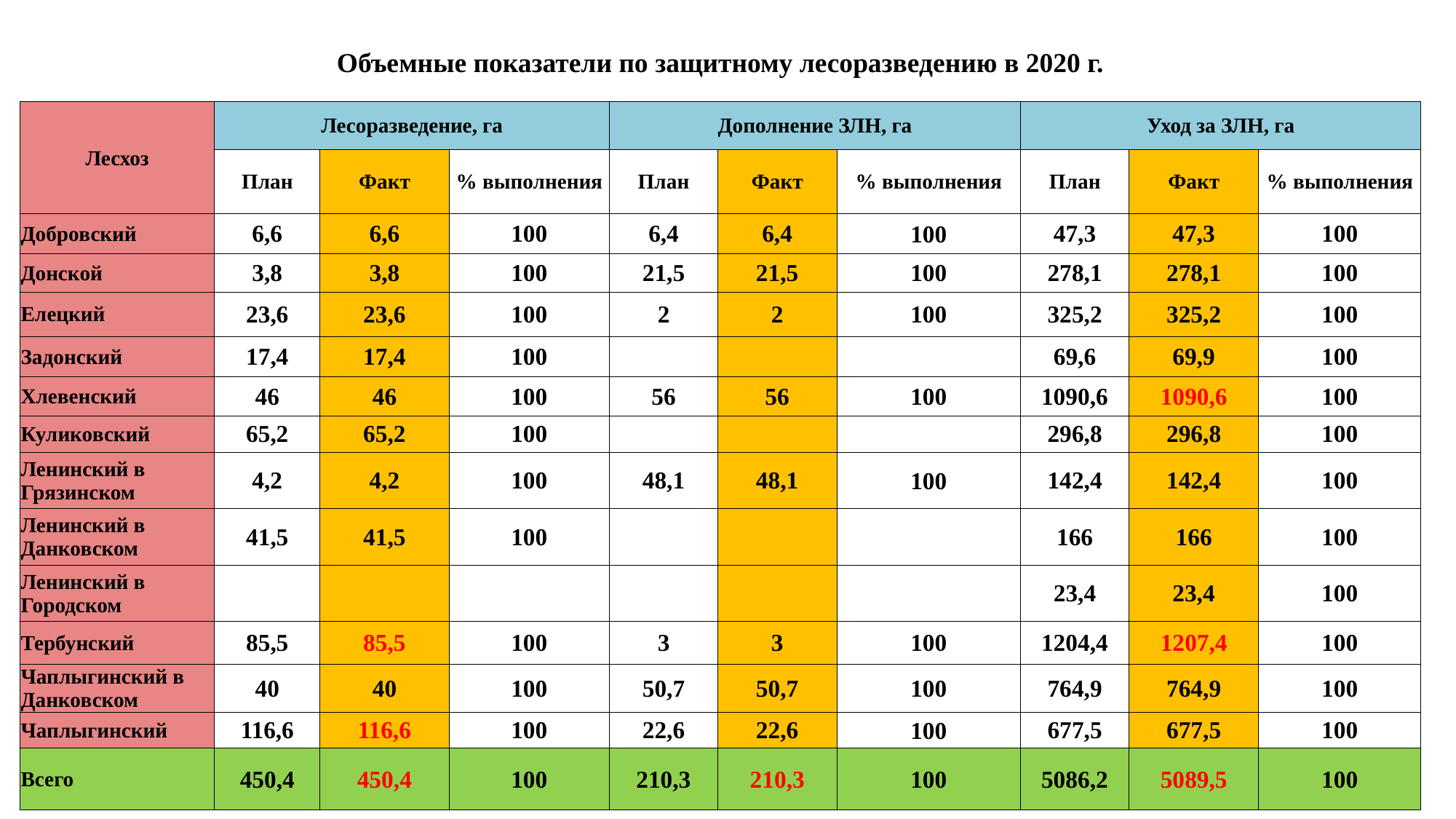

| Объемные показатели по защитному лесоразведению в 2020 г. |  |  |  |  |  |  |  |  |  |
| --- | --- | --- | --- | --- | --- | --- | --- | --- | --- |
| Лесхоз | Лесоразведение, га |  |  | Дополнение ЗЛН, га |  |  | Уход за ЗЛН, га |  |  |
|  | План | Факт | % выполнения | План | Факт | % выполнения | План | Факт | % выполнения |
| Добровский | 6,6 | 6,6 | 100 | 6,4 | 6,4 | 100 | 47,3 | 47,3 | 100 |
| Донской | 3,8 | 3,8 | 100 | 21,5 | 21,5 | 100 | 278,1 | 278,1 | 100 |
| Елецкий | 23,6 | 23,6 | 100 | 2 | 2 | 100 | 325,2 | 325,2 | 100 |
| Задонский | 17,4 | 17,4 | 100 |  |  |  | 69,6 | 69,9 | 100 |
| Хлевенский | 46 | 46 | 100 | 56 | 56 | 100 | 1090,6 | 1090,6 | 100 |
| Куликовский | 65,2 | 65,2 | 100 |  |  |  | 296,8 | 296,8 | 100 |
| Ленинский в Грязинском | 4,2 | 4,2 | 100 | 48,1 | 48,1 | 100 | 142,4 | 142,4 | 100 |
| Ленинский в Данковском | 41,5 | 41,5 | 100 |  |  |  | 166 | 166 | 100 |
| Ленинский в Городском |  |  |  |  |  |  | 23,4 | 23,4 | 100 |
| Тербунский | 85,5 | 85,5 | 100 | 3 | 3 | 100 | 1204,4 | 1207,4 | 100 |
| Чаплыгинский в Данковском | 40 | 40 | 100 | 50,7 | 50,7 | 100 | 764,9 | 764,9 | 100 |
| Чаплыгинский | 116,6 | 116,6 | 100 | 22,6 | 22,6 | 100 | 677,5 | 677,5 | 100 |
| Всего | 450,4 | 450,4 | 100 | 210,3 | 210,3 | 100 | 5086,2 | 5089,5 | 100 |